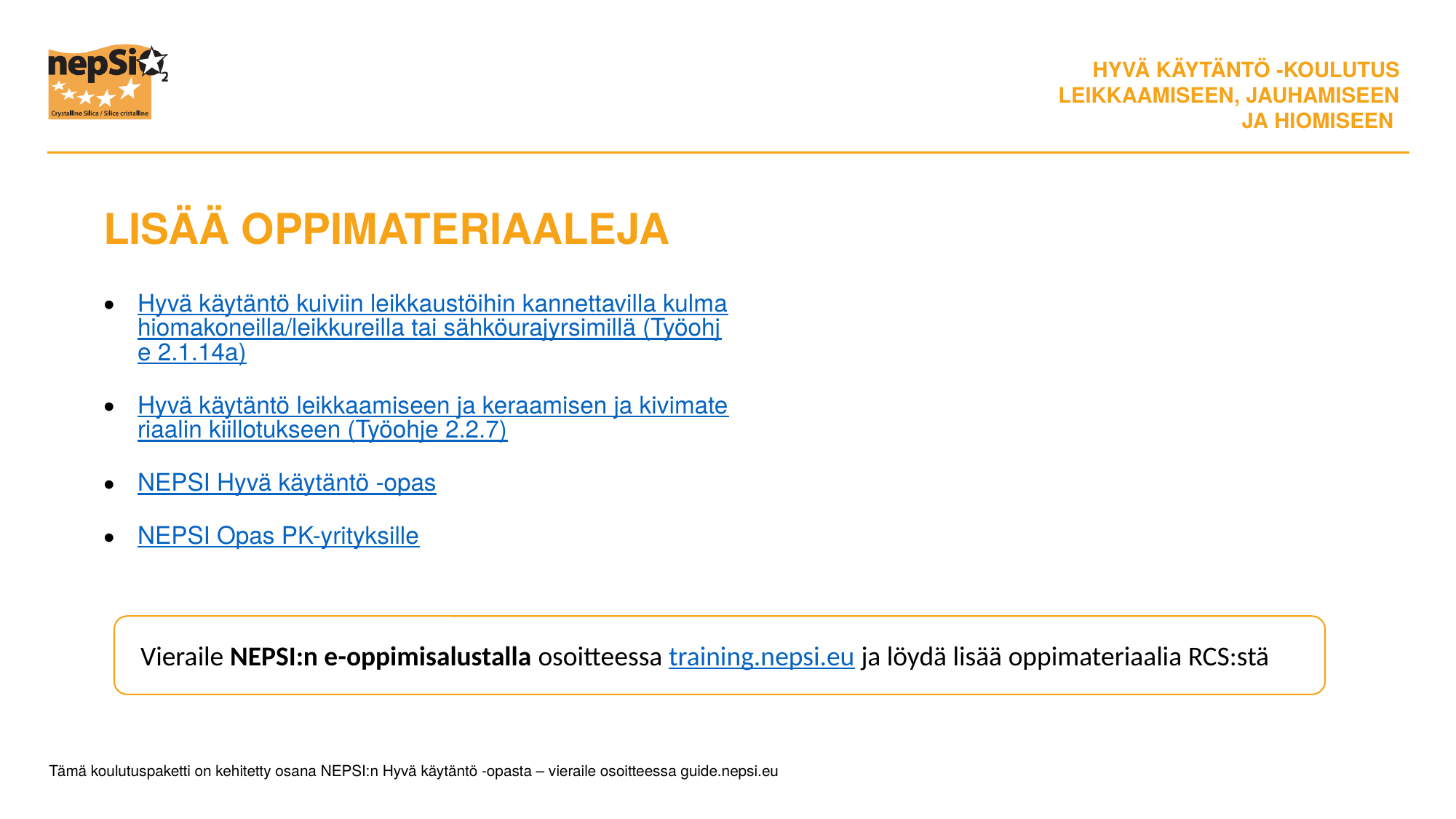

LISÄÄ OPPIMATERIAALEJA
Hyvä käytäntö kuiviin leikkaustöihin kannettavilla kulmahiomakoneilla/leikkureilla tai sähköurajyrsimillä (Työohje 2.1.14a)
Hyvä käytäntö leikkaamiseen ja keraamisen ja kivimateriaalin kiillotukseen (Työohje 2.2.7)
NEPSI Hyvä käytäntö -opas
NEPSI Opas PK-yrityksille

Vieraile NEPSI:n e-oppimisalustalla osoitteessa training.nepsi.eu ja löydä lisää oppimateriaalia RCS:stä